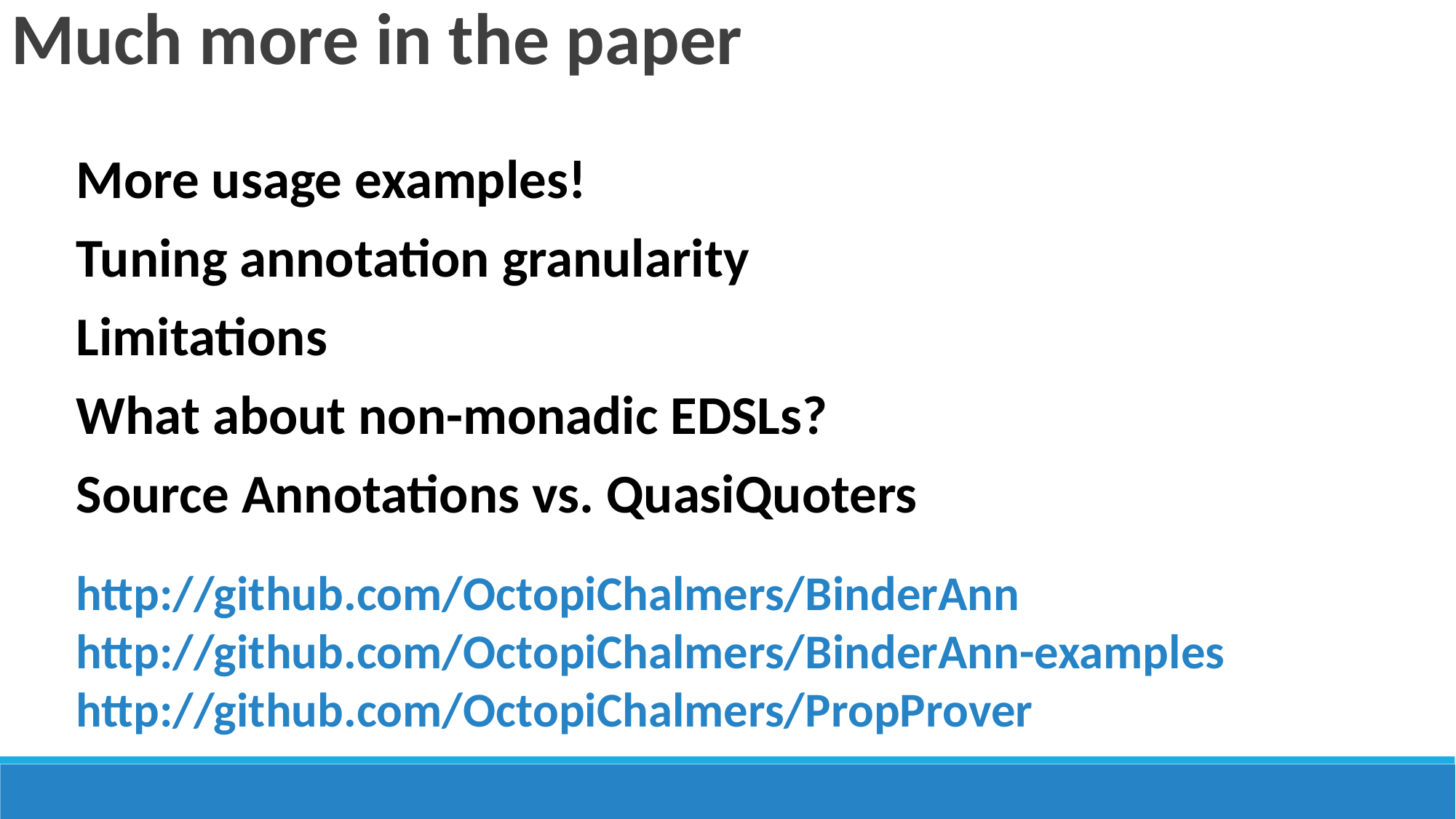

Much more in the paper
More usage examples!
Tuning annotation granularity
Limitations
What about non-monadic EDSLs?
Source Annotations vs. QuasiQuoters

http://github.com/OctopiChalmers/BinderAnn
http://github.com/OctopiChalmers/BinderAnn-examples
http://github.com/OctopiChalmers/PropProver